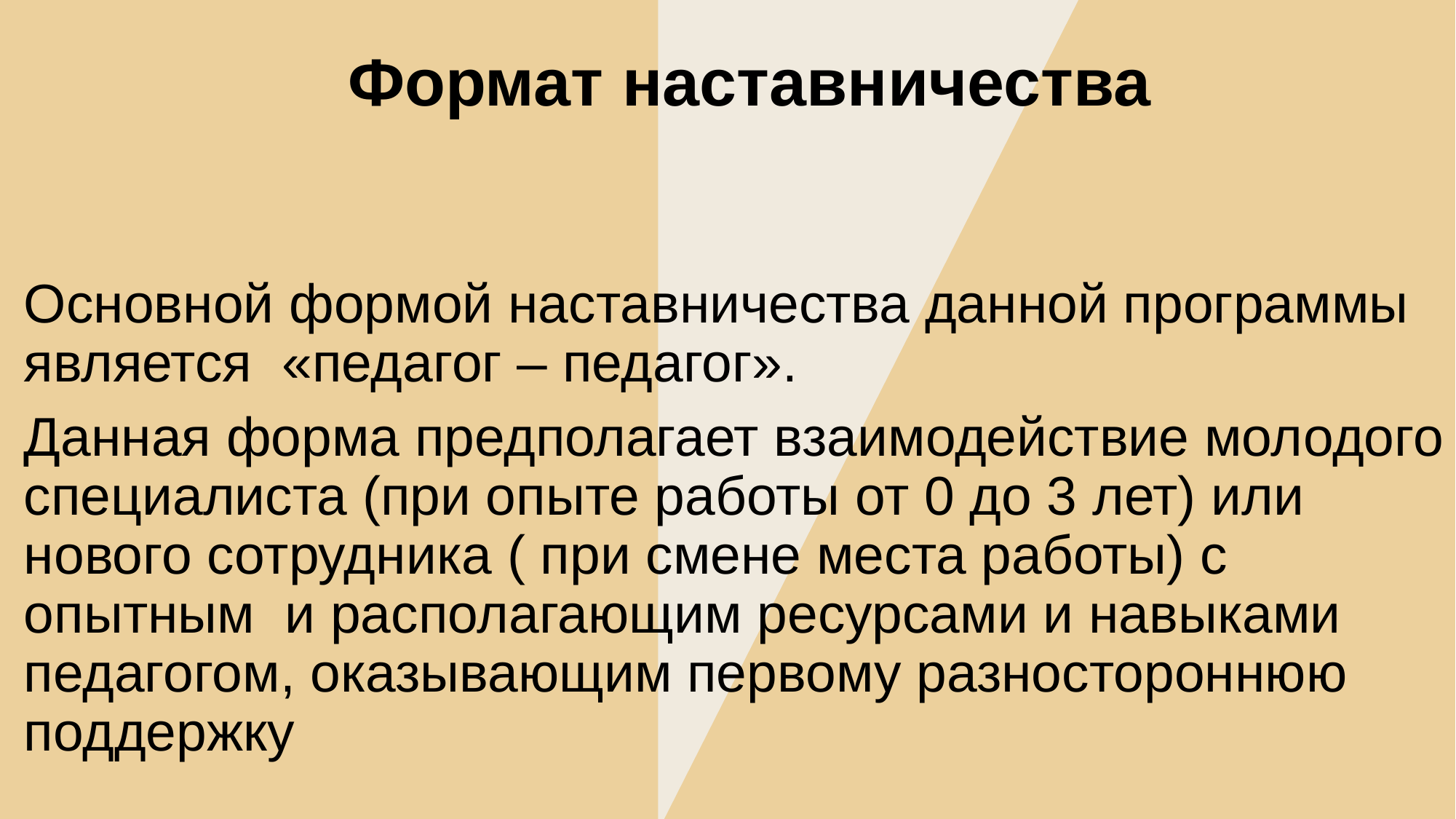

Формат наставничества

Основной формой наставничества данной программы является  «педагог – педагог».
Данная форма предполагает взаимодействие молодого специалиста (при опыте работы от 0 до 3 лет) или нового сотрудника ( при смене места работы) с опытным  и располагающим ресурсами и навыками педагогом, оказывающим первому разностороннюю поддержку